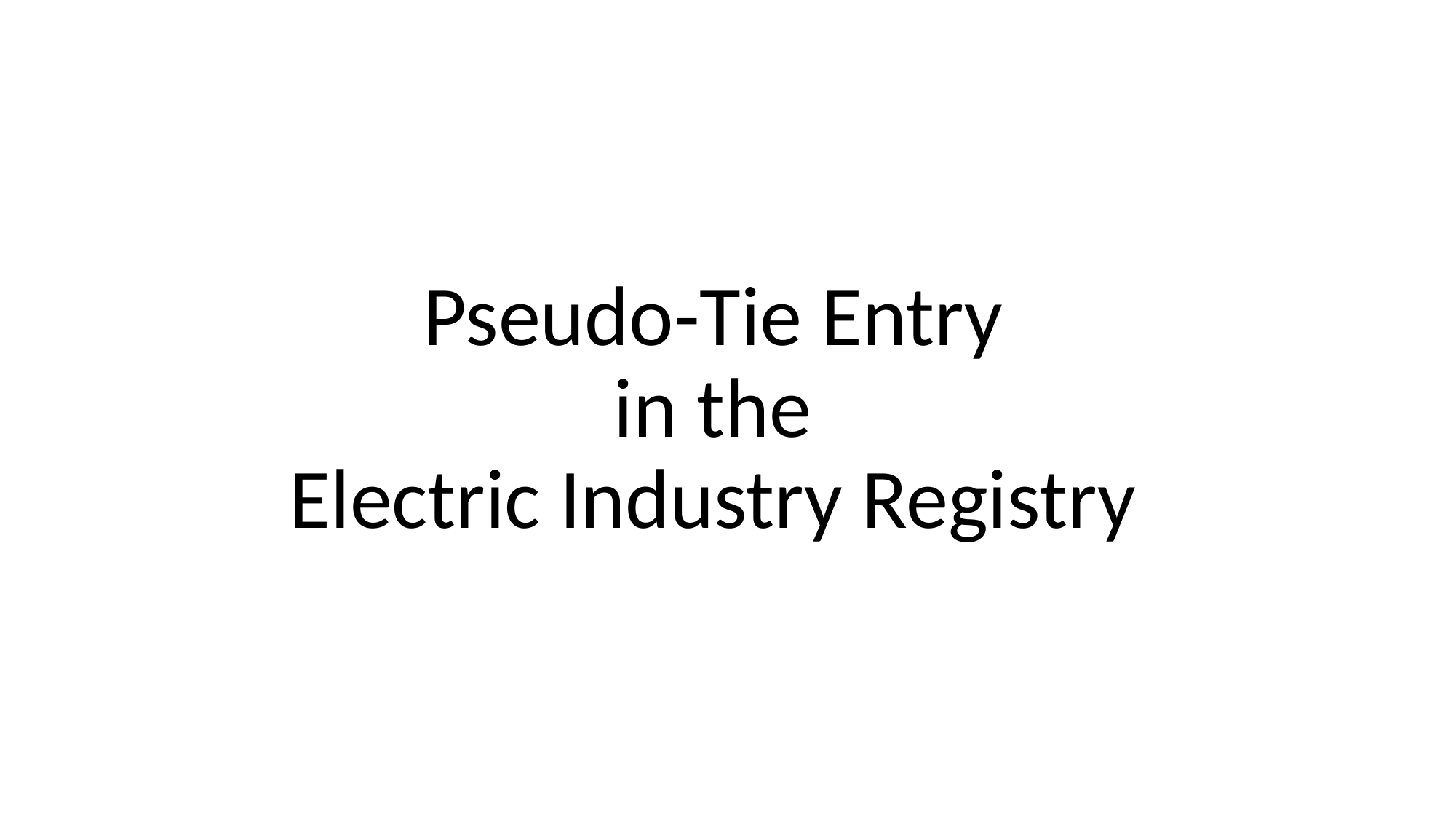

# Pseudo-Tie Entry in the Electric Industry Registry